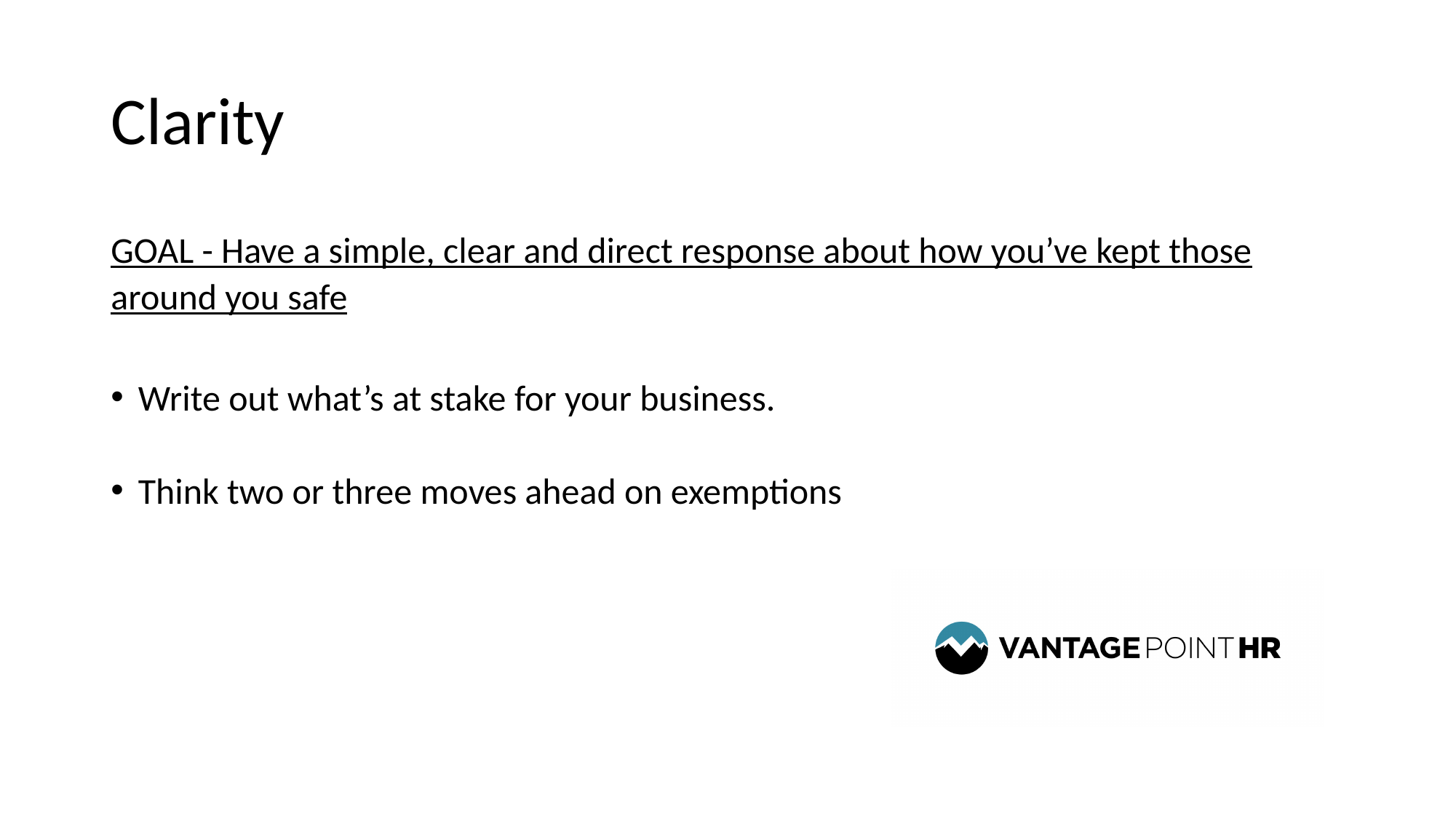

# Clarity
GOAL - Have a simple, clear and direct response about how you’ve kept those around you safe

Write out what’s at stake for your business.
Think two or three moves ahead on exemptions